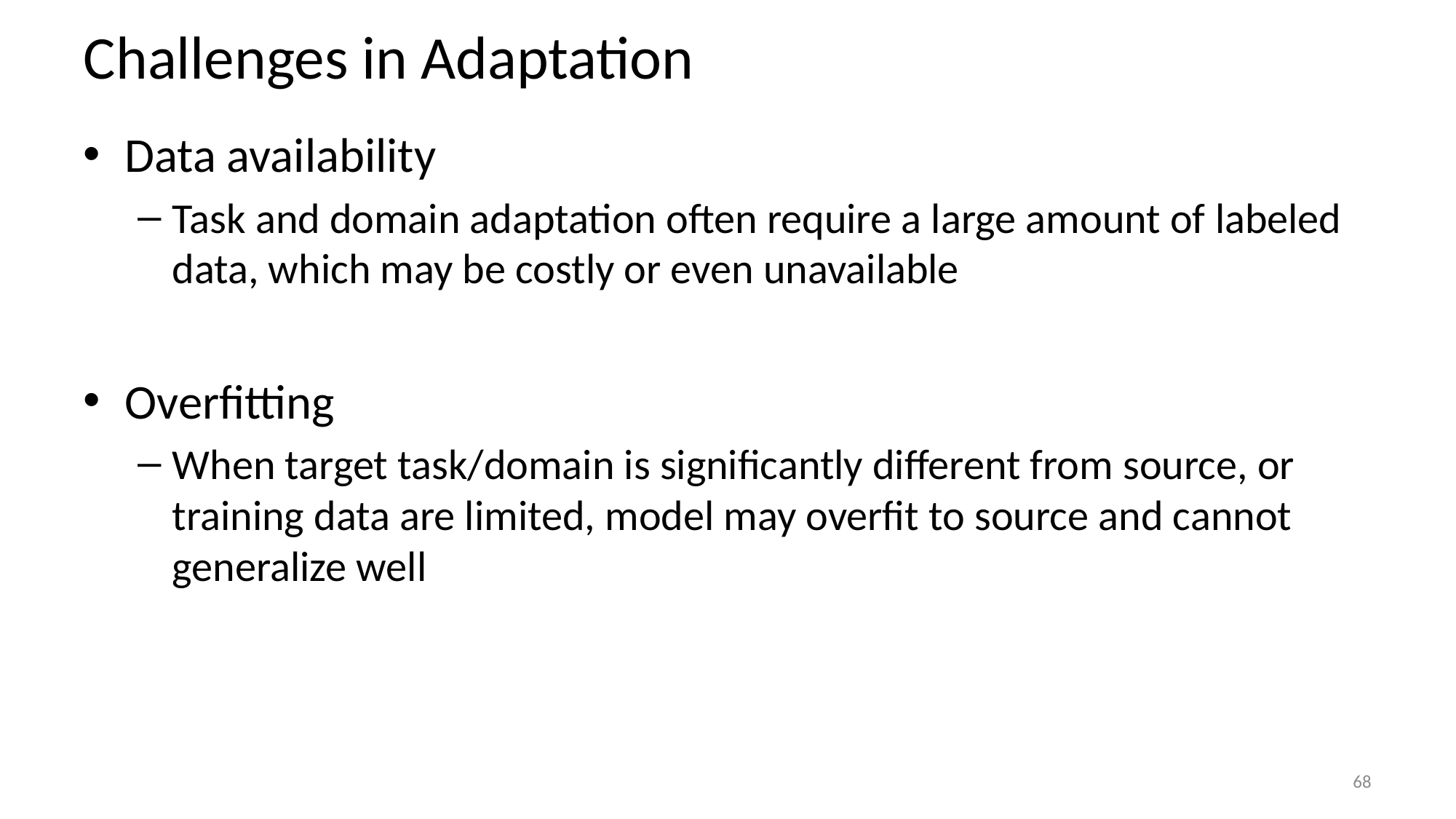

# Challenges in Adaptation
Data availability
Task and domain adaptation often require a large amount of labeled data, which may be costly or even unavailable

Overfitting
When target task/domain is significantly different from source, or training data are limited, model may overfit to source and cannot generalize well
68